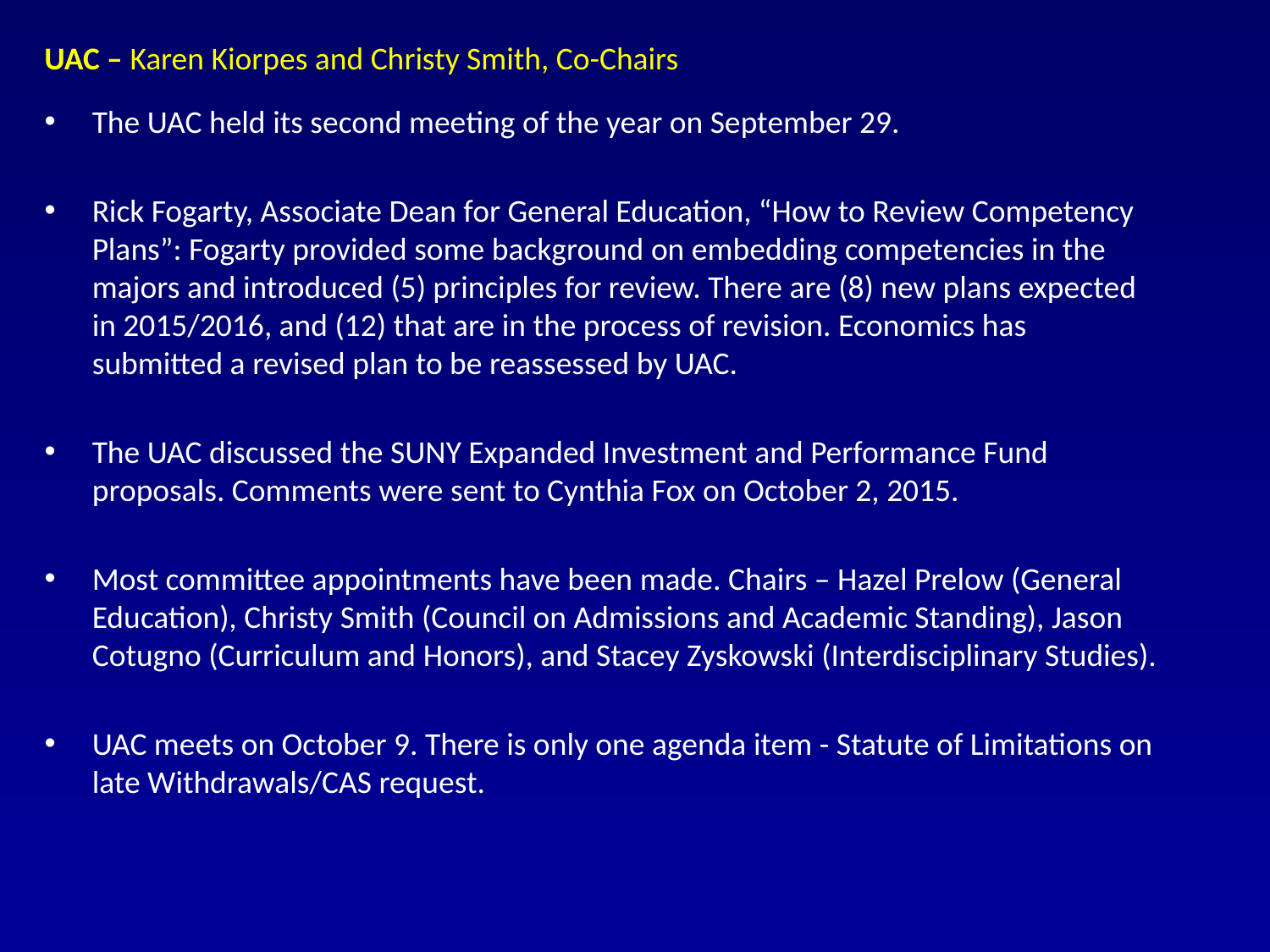

UAC – Karen Kiorpes and Christy Smith, Co-Chairs
The UAC held its second meeting of the year on September 29.

Rick Fogarty, Associate Dean for General Education, “How to Review Competency Plans”: Fogarty provided some background on embedding competencies in the majors and introduced (5) principles for review. There are (8) new plans expected in 2015/2016, and (12) that are in the process of revision. Economics has submitted a revised plan to be reassessed by UAC.

The UAC discussed the SUNY Expanded Investment and Performance Fund proposals. Comments were sent to Cynthia Fox on October 2, 2015.

Most committee appointments have been made. Chairs – Hazel Prelow (General Education), Christy Smith (Council on Admissions and Academic Standing), Jason Cotugno (Curriculum and Honors), and Stacey Zyskowski (Interdisciplinary Studies).

UAC meets on October 9. There is only one agenda item - Statute of Limitations on late Withdrawals/CAS request.